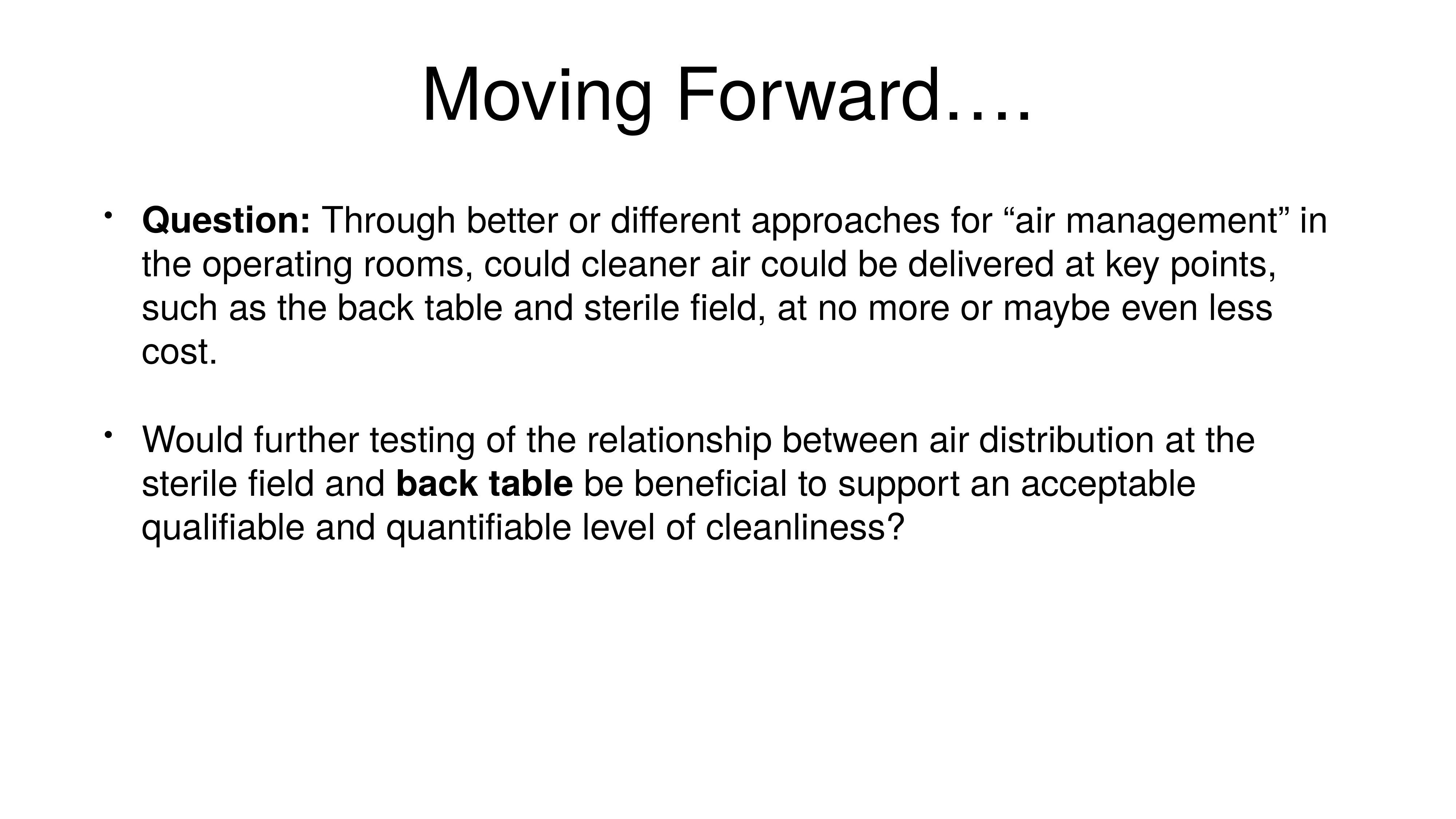

# Moving Forward….
Question: Through better or different approaches for “air management” in the operating rooms, could cleaner air could be delivered at key points, such as the back table and sterile field, at no more or maybe even less cost.
Would further testing of the relationship between air distribution at the sterile field and back table be beneficial to support an acceptable qualifiable and quantifiable level of cleanliness?